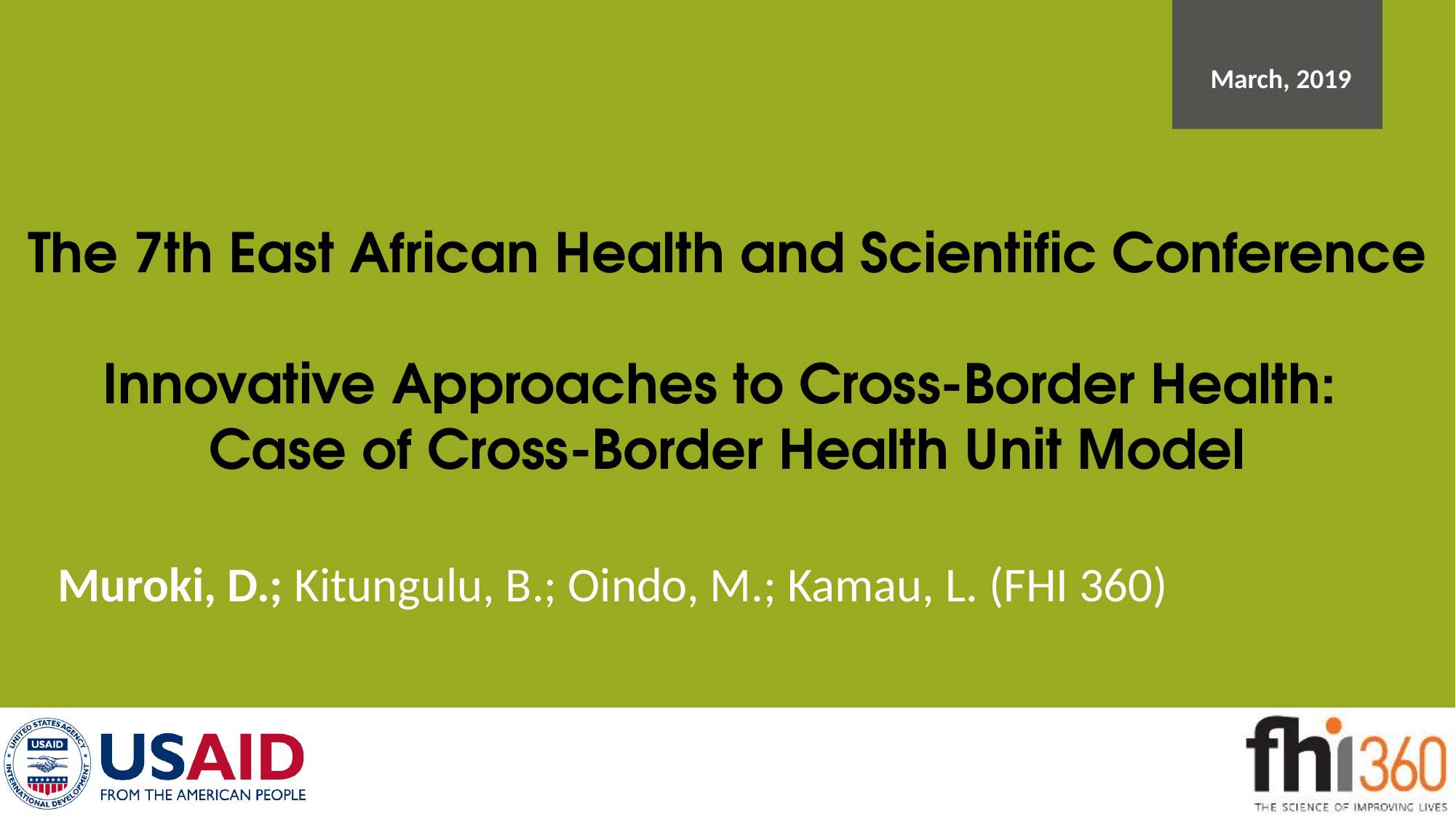

March, 2019
The 7th East African Health and Scientific Conference

Innovative Approaches to Cross-Border Health:
Case of Cross-Border Health Unit Model
Muroki, D.; Kitungulu, B.; Oindo, M.; Kamau, L. (FHI 360)